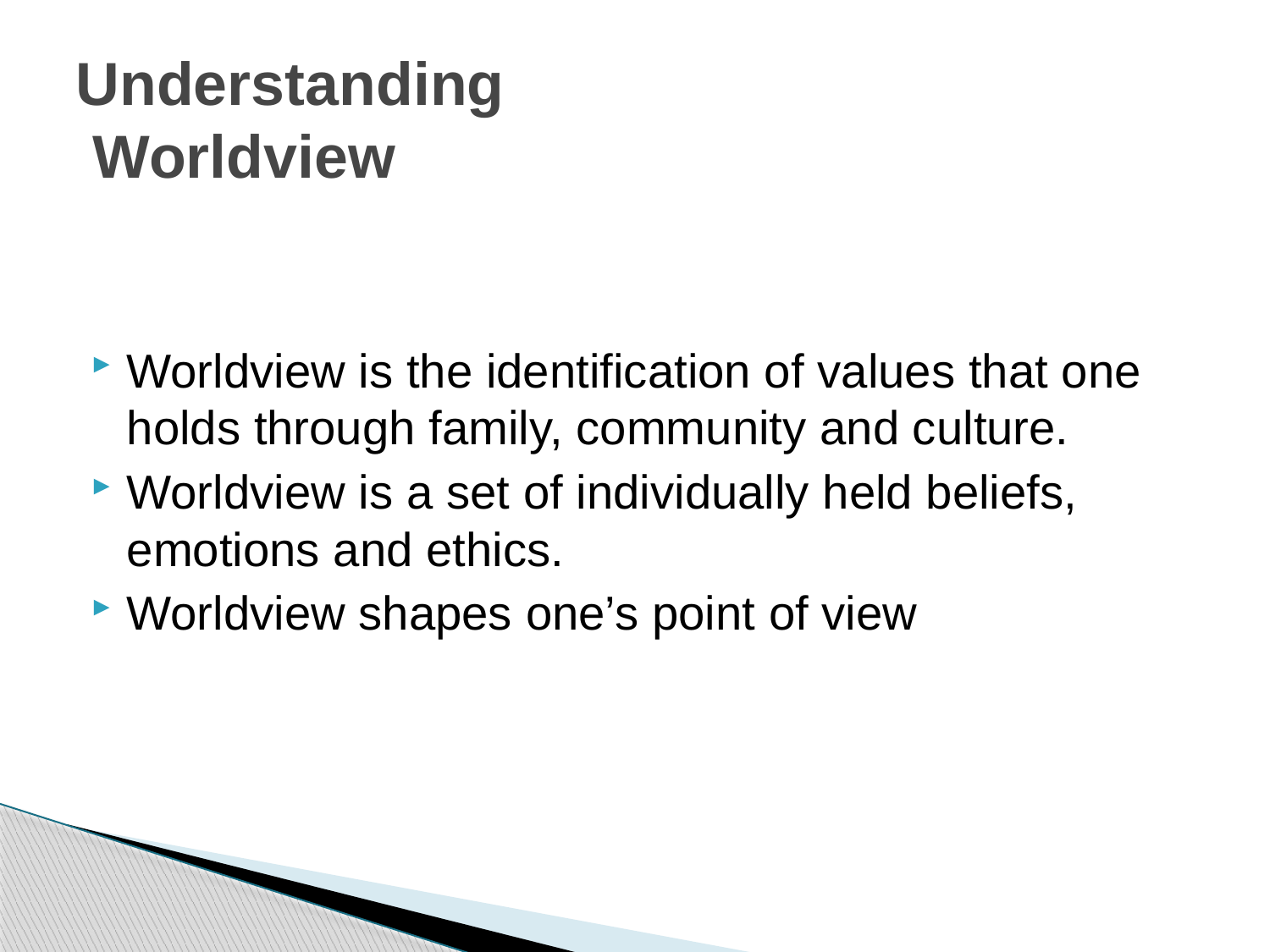

# Understanding Worldview

Worldview is the identification of values that one holds through family, community and culture.
Worldview is a set of individually held beliefs, emotions and ethics.
Worldview shapes one’s point of view